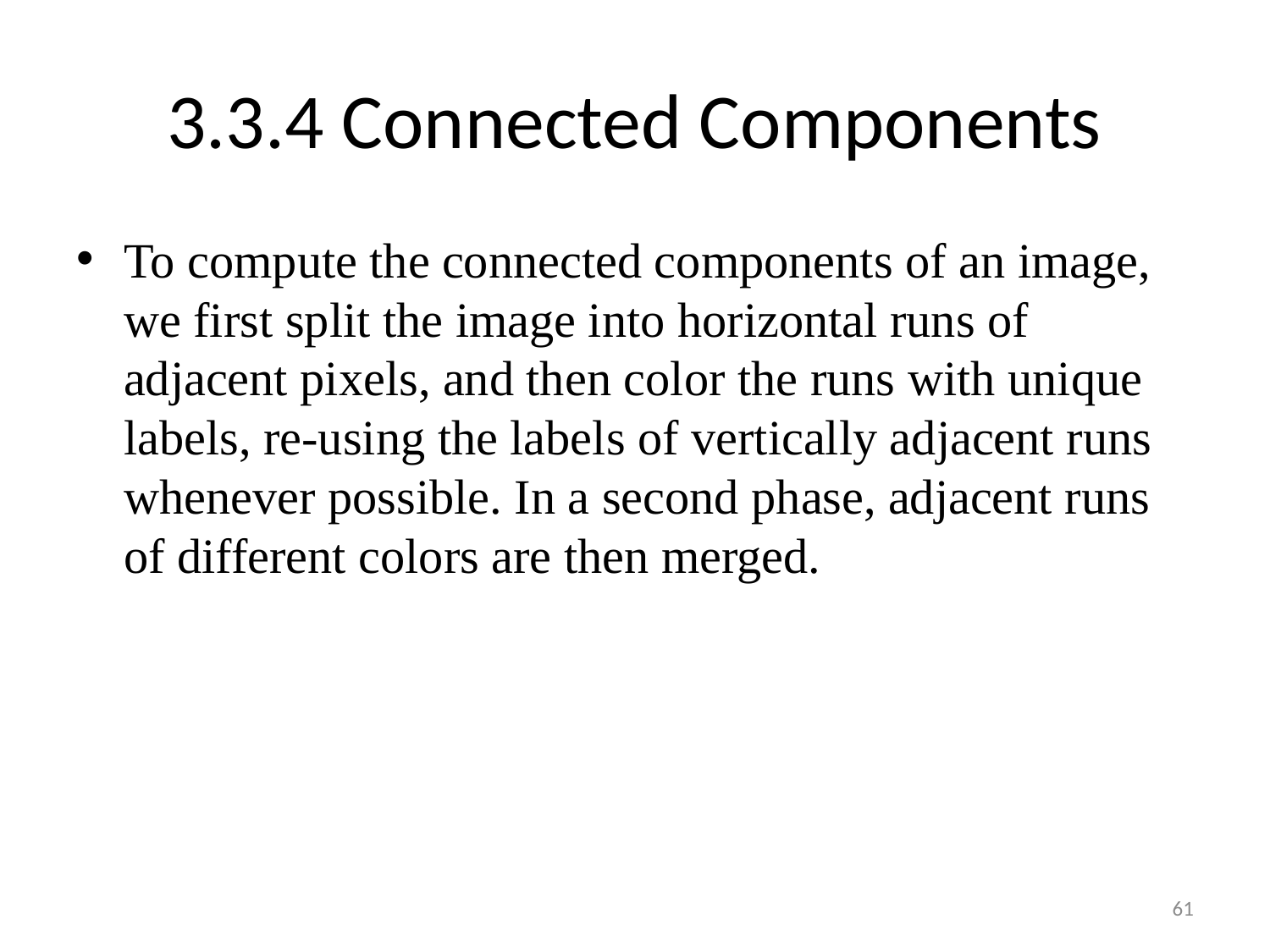

# 3.3.4 Connected Components
To compute the connected components of an image, we first split the image into horizontal runs of adjacent pixels, and then color the runs with unique labels, re-using the labels of vertically adjacent runs whenever possible. In a second phase, adjacent runs of different colors are then merged.
61